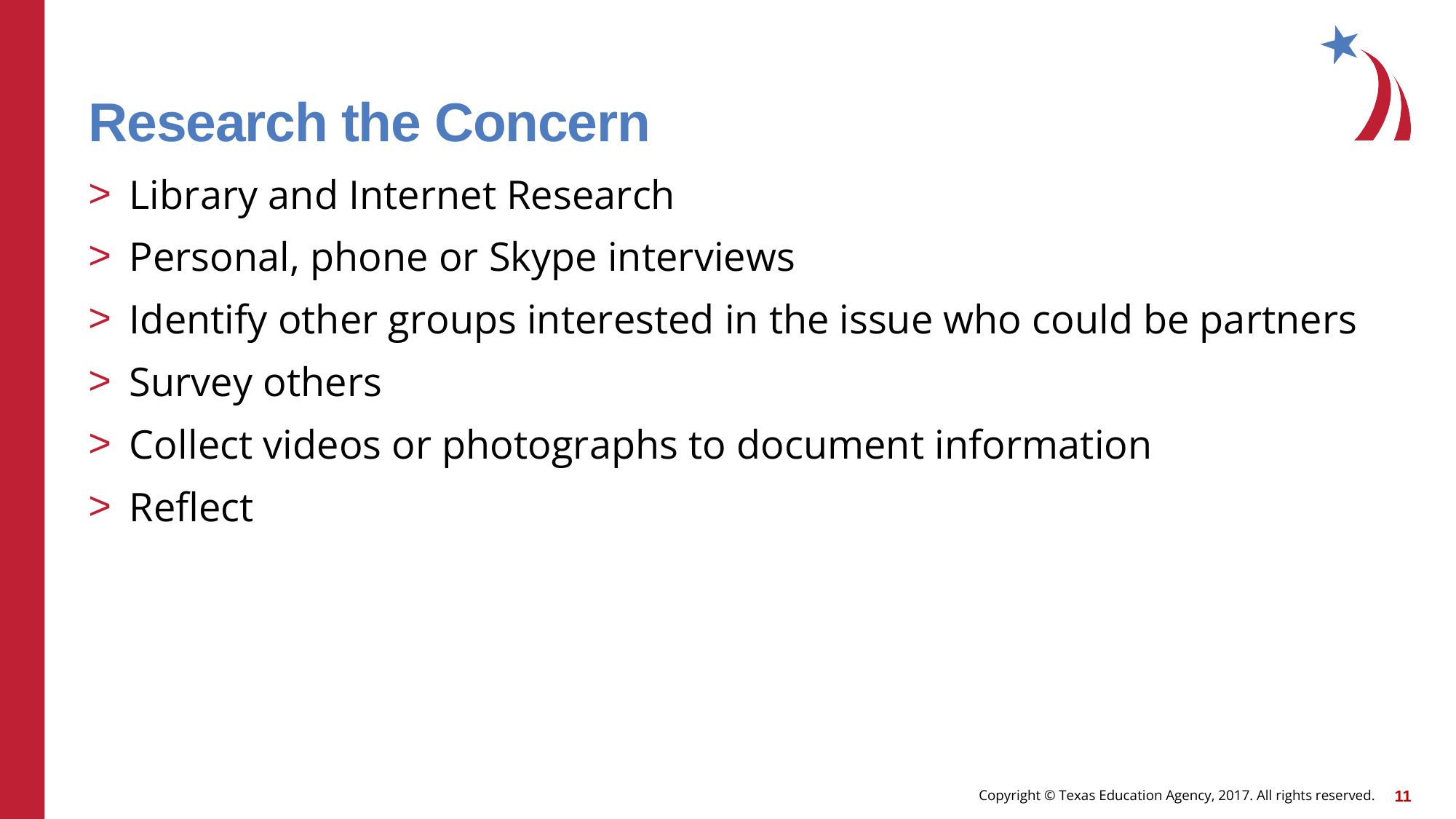

# Research the Concern
Library and Internet Research
Personal, phone or Skype interviews
Identify other groups interested in the issue who could be partners
Survey others
Collect videos or photographs to document information
Reflect